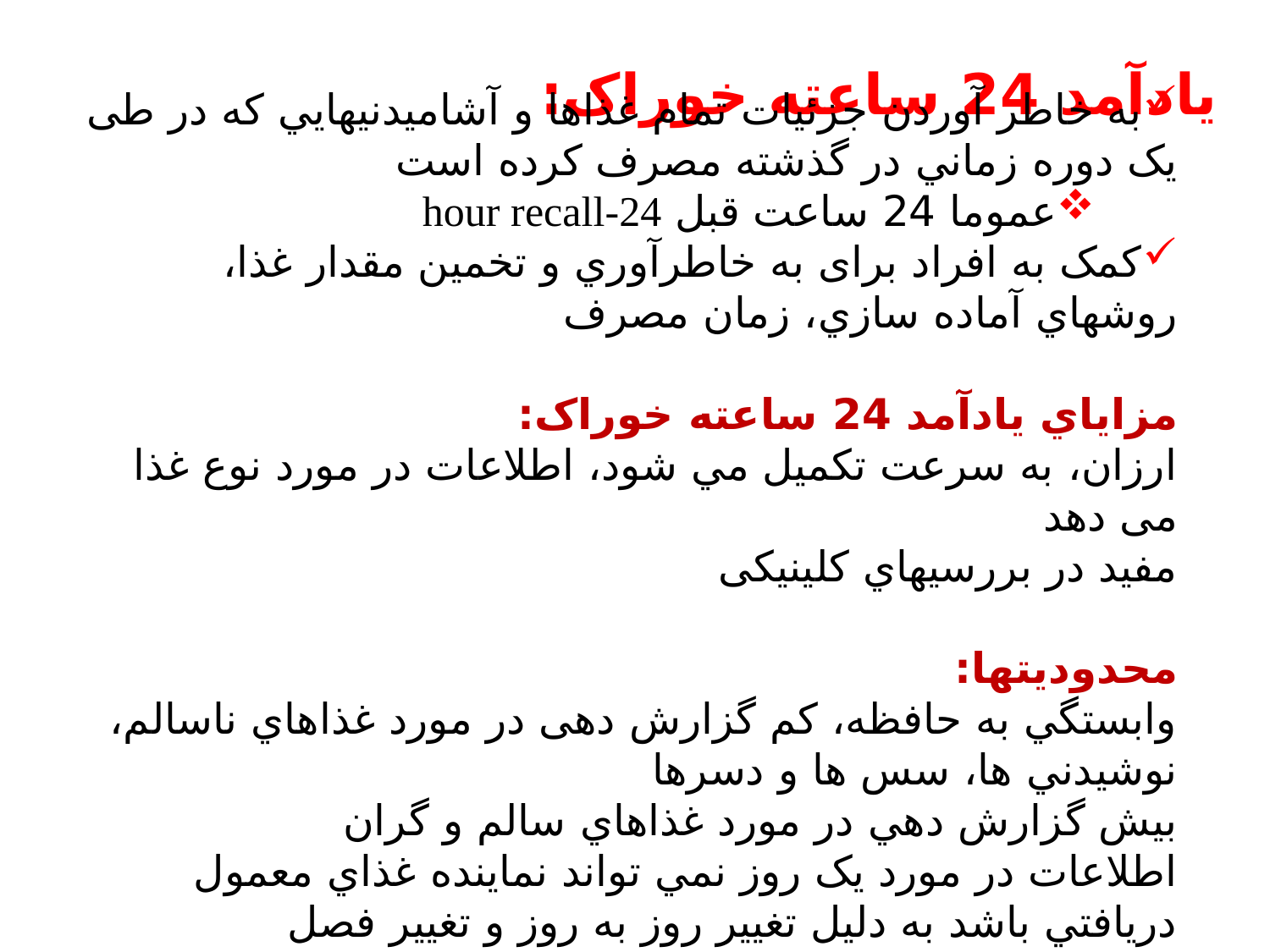

يادآمد 24 ساعته خوراک:
به خاطر آوردن جزئيات تمام غذاها و آشاميدنيهايي که در طی يک دوره زماني در گذشته مصرف کرده است
عموما 24 ساعت قبل 24-hour recall
کمک به افراد برای به خاطرآوري و تخمين مقدار غذا، روشهاي آماده سازي، زمان مصرف

مزاياي يادآمد 24 ساعته خوراک:
ارزان، به سرعت تکميل مي شود، اطلاعات در مورد نوع غذا می دهد
مفيد در بررسيهاي کلينيکی

محدوديتها:
وابستگي به حافظه، کم گزارش دهی در مورد غذاهاي ناسالم، نوشيدني ها، سس ها و دسرها
بيش گزارش دهي در مورد غذاهاي سالم و گران
اطلاعات در مورد يک روز نمي تواند نماينده غذاي معمول دريافتي باشد به دليل تغيير روز به روز و تغيير فصل